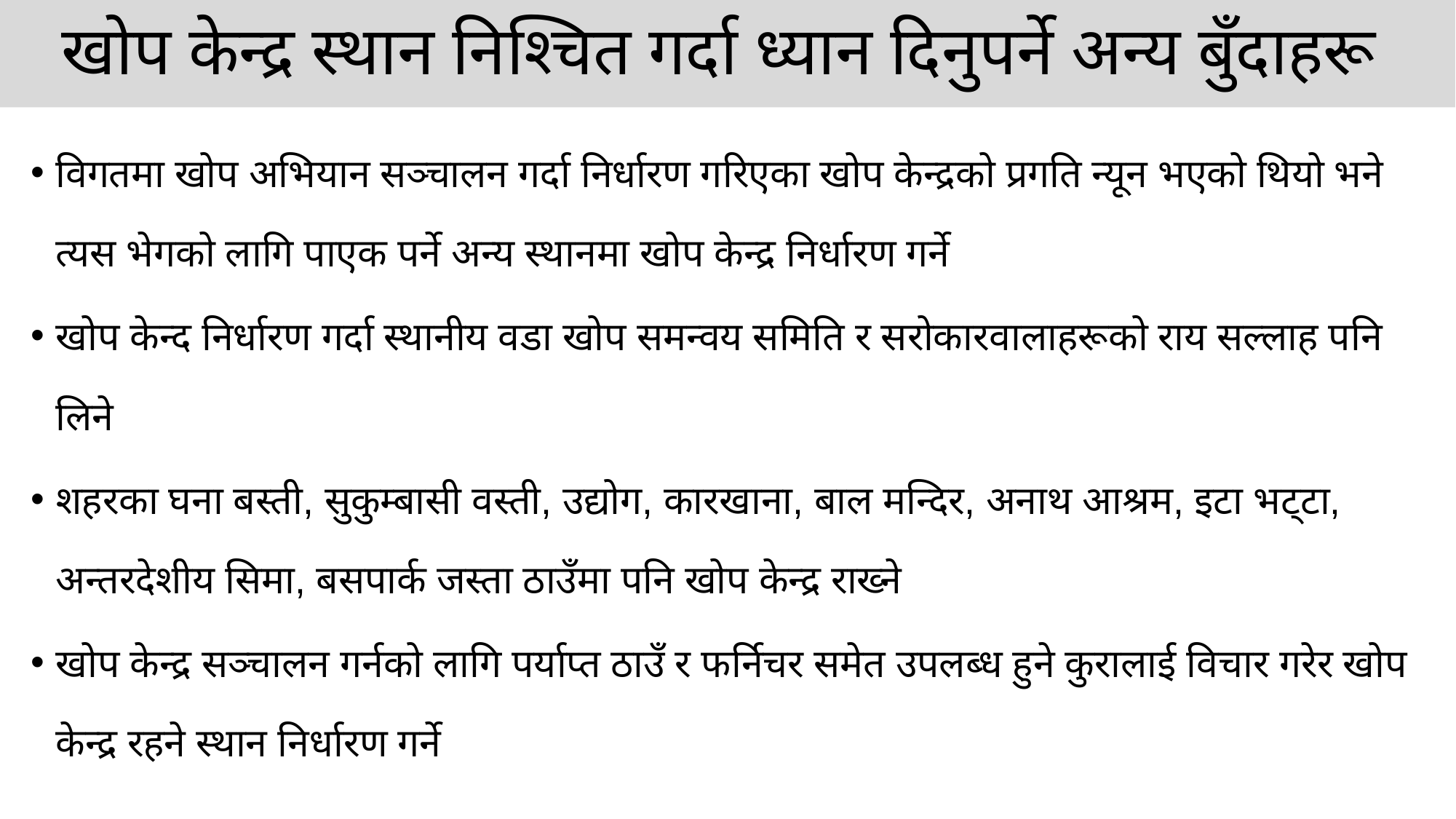

खोप केन्द्र स्थान निश्चित गर्दा ध्यान दिनुपर्ने अन्य बुँदाहरू
विगतमा खोप अभियान सञ्चालन गर्दा निर्धारण गरिएका खोप केन्द्रको प्रगति न्यून भएको थियो भने त्यस भेगको लागि पाएक पर्ने अन्य स्थानमा खोप केन्द्र निर्धारण गर्ने
खोप केन्द निर्धारण गर्दा स्थानीय वडा खोप समन्वय समिति र सरोकारवालाहरूको राय सल्लाह पनि लिने
शहरका घना बस्ती, सुकुम्बासी वस्ती, उद्योग, कारखाना, बाल मन्दिर, अनाथ आश्रम, इटा भट्टा, अन्तरदेशीय सिमा, बसपार्क जस्ता ठाउँमा पनि खोप केन्द्र राख्ने
खोप केन्द्र सञ्चालन गर्नको लागि पर्याप्त ठाउँ र फर्निचर समेत उपलब्ध हुने कुरालाई विचार गरेर खोप केन्द्र रहने स्थान निर्धारण गर्ने